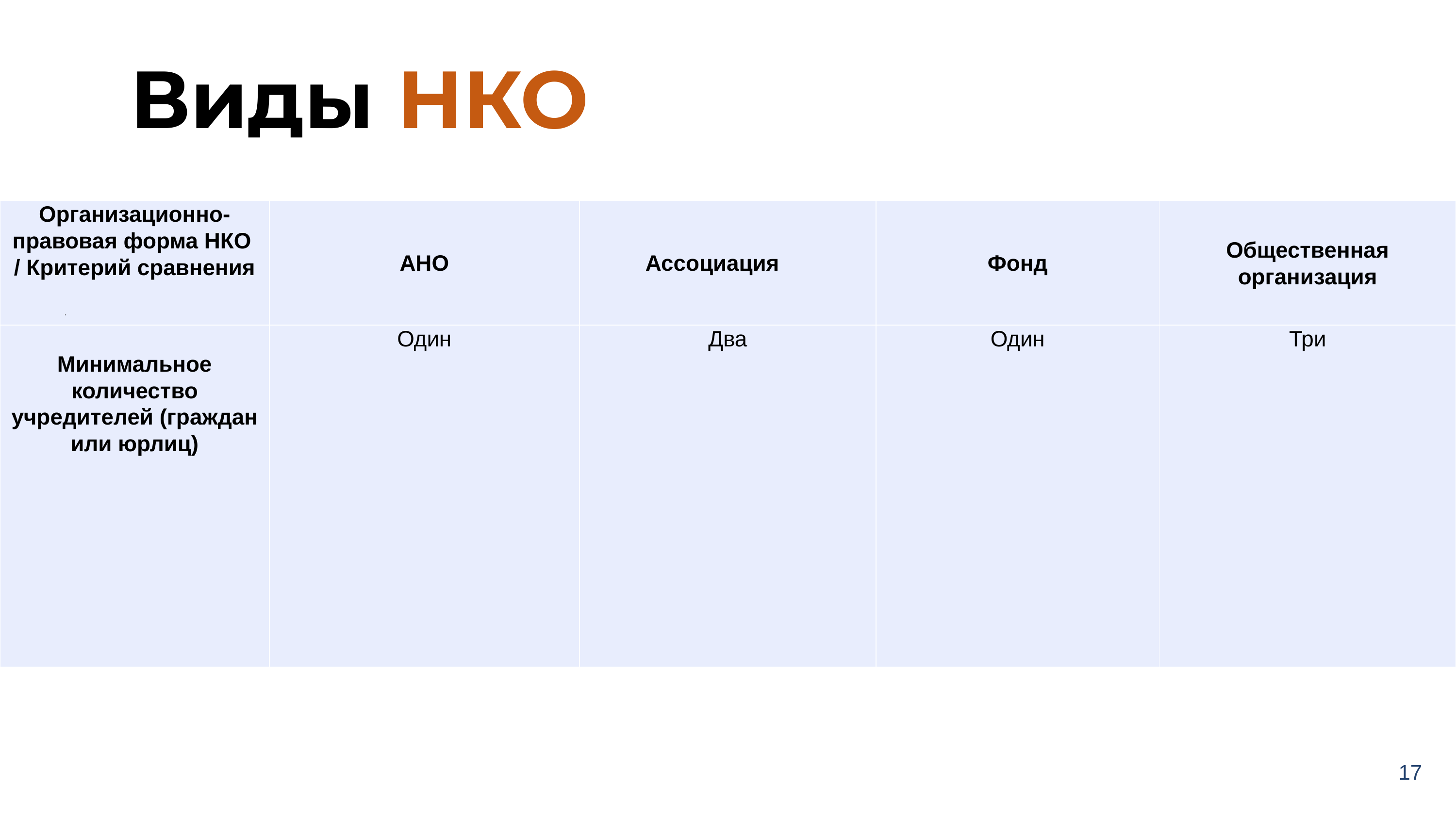

Виды НКО

| Организационно-правовая форма НКО / Критерий сравнения | АНО | Ассоциация | Фонд | Общественная организация |
| --- | --- | --- | --- | --- |
| Минимальное количество учредителей (граждан или юрлиц) | Один | Два | Один | Три |
17